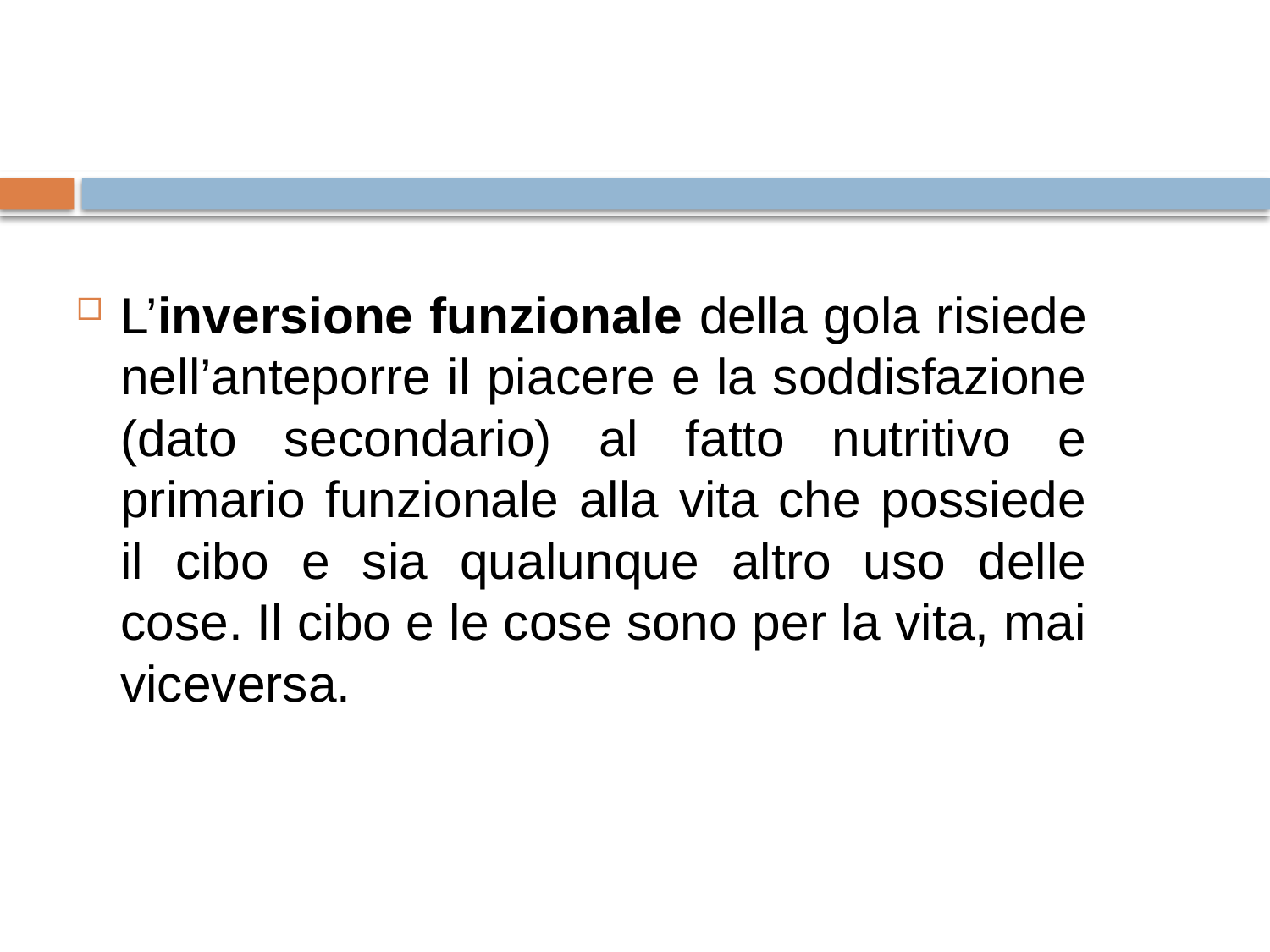

L’inversione funzionale della gola risiede nell’anteporre il piacere e la soddisfazione (dato secondario) al fatto nutritivo e primario funzionale alla vita che possiede il cibo e sia qualunque altro uso delle cose. Il cibo e le cose sono per la vita, mai viceversa.